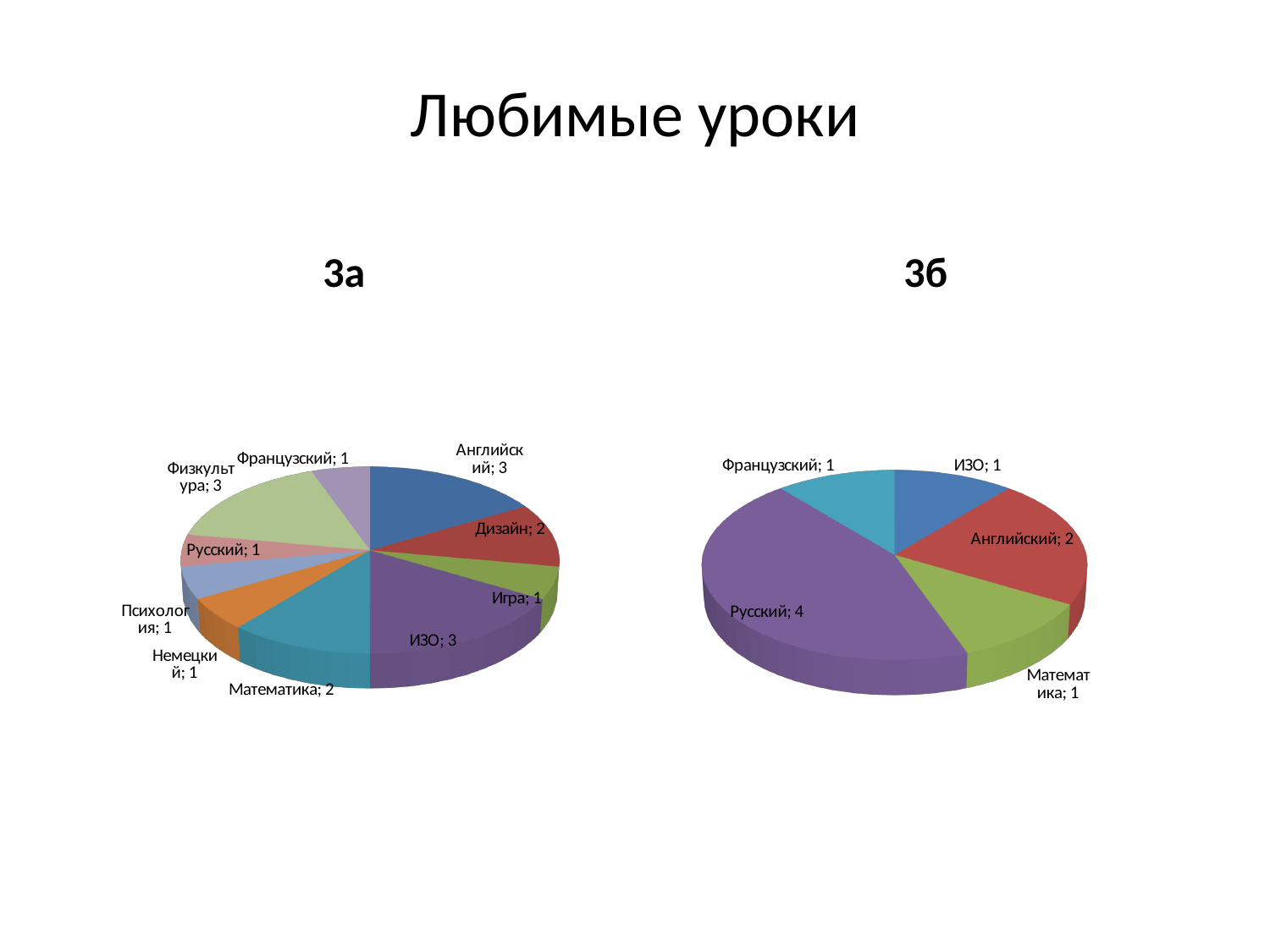

# Любимые уроки
3а
3б

[unsupported chart]

[unsupported chart]